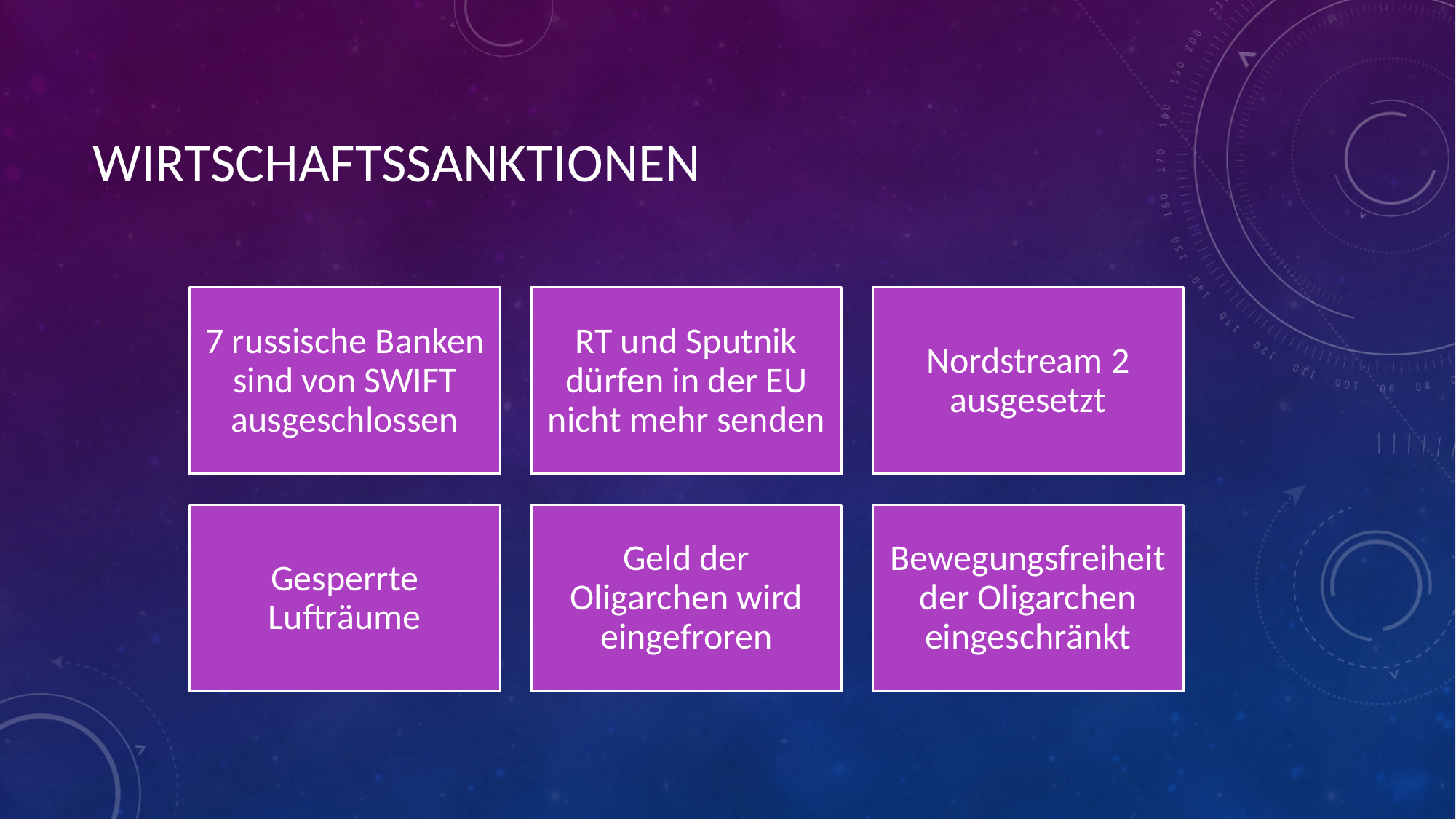

# Wirtschaftssanktionen
7 russische Banken sind von SWIFT ausgeschlossen
RT und Sputnik dürfen in der EU nicht mehr senden
Nordstream 2 ausgesetzt
Gesperrte Lufträume
Geld der Oligarchen wird eingefroren
Bewegungsfreiheit der Oligarchen eingeschränkt